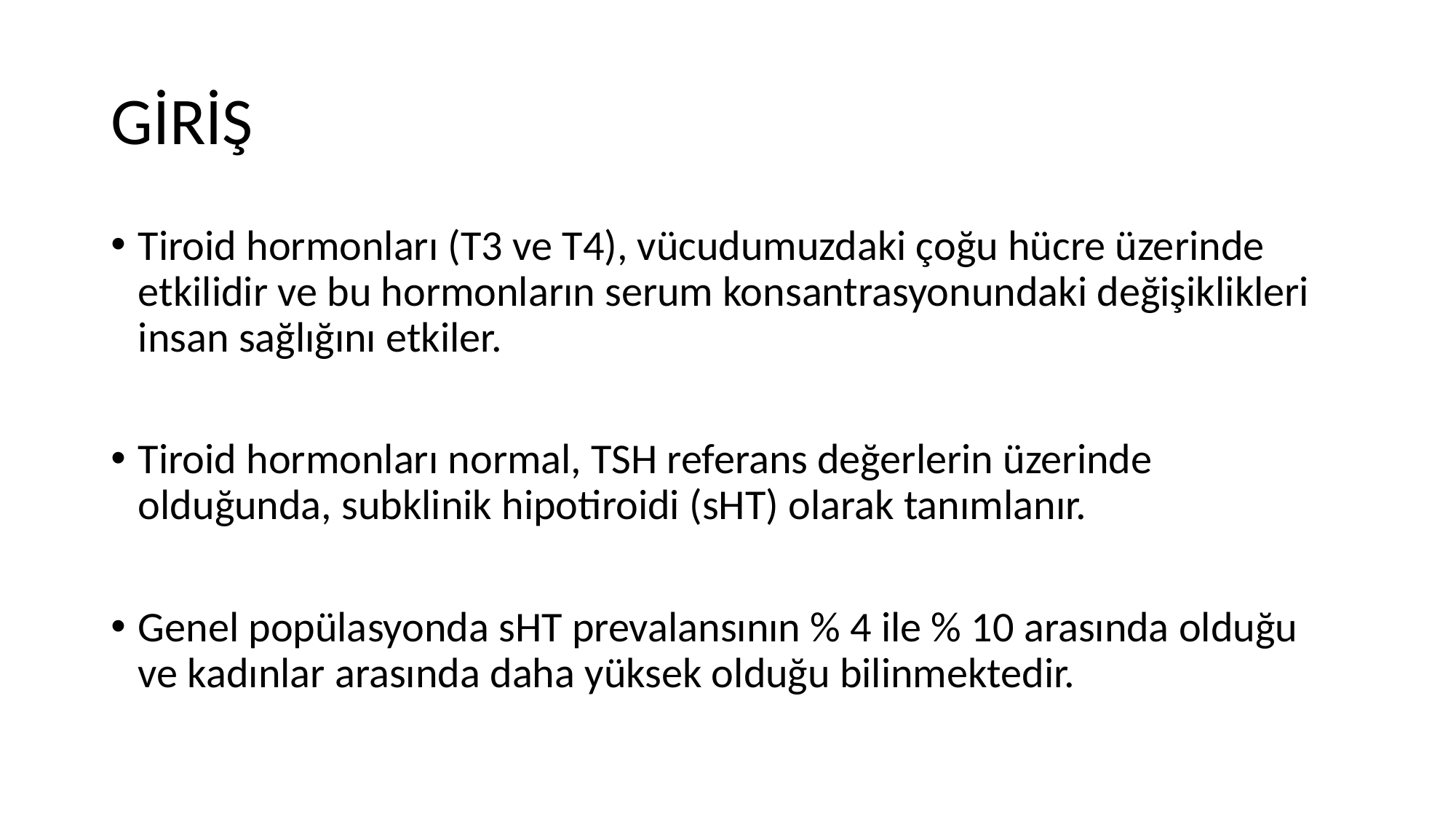

# GİRİŞ
Tiroid hormonları (T3 ve T4), vücudumuzdaki çoğu hücre üzerinde etkilidir ve bu hormonların serum konsantrasyonundaki değişiklikleri insan sağlığını etkiler.

Tiroid hormonları normal, TSH referans değerlerin üzerinde olduğunda, subklinik hipotiroidi (sHT) olarak tanımlanır.

Genel popülasyonda sHT prevalansının % 4 ile % 10 arasında olduğu ve kadınlar arasında daha yüksek olduğu bilinmektedir.